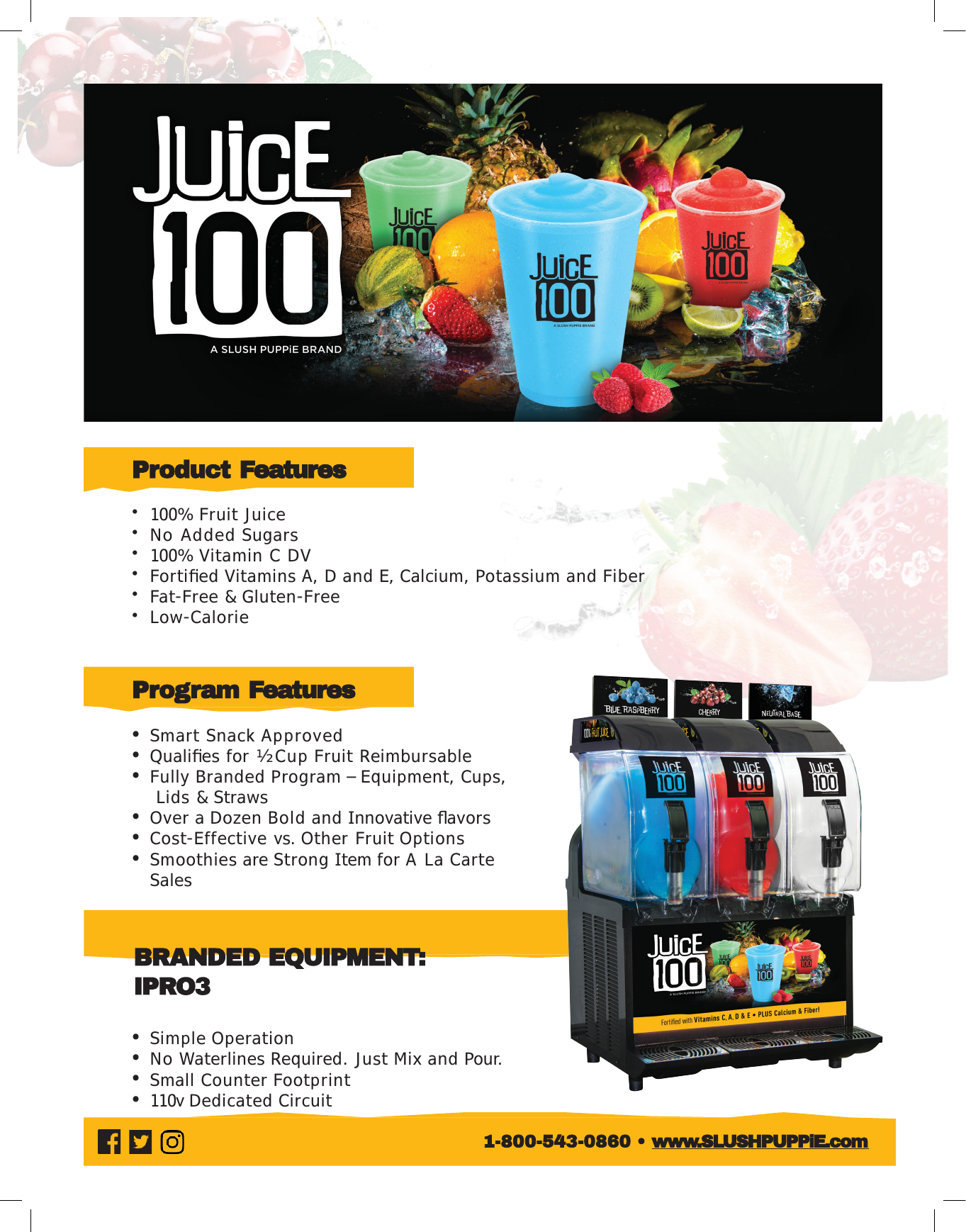

Product Features
100% Fruit Juice
No Added Sugars
100% Vitamin C DV
Fortified Vitamins A, D and E, Calcium, Potassium and Fiber
Fat-Free & Gluten-Free
Low-Calorie

Program Features
Smart Snack Approved
Qualifies for ½ Cup Fruit Reimbursable
Fully Branded Program – Equipment, Cups,  Lids & Straws
Over a Dozen Bold and Innovative flavors
Cost-Effective vs. Other Fruit Options
Smoothies are Strong Item for A La Carte Sales

BRANDED EQUIPMENT: IPRO3
Simple Operation
No Waterlines Required. Just Mix and Pour.
Small Counter Footprint
110v Dedicated Circuit

1-800-543-0860 • www.SLUSHPUPPiE.com